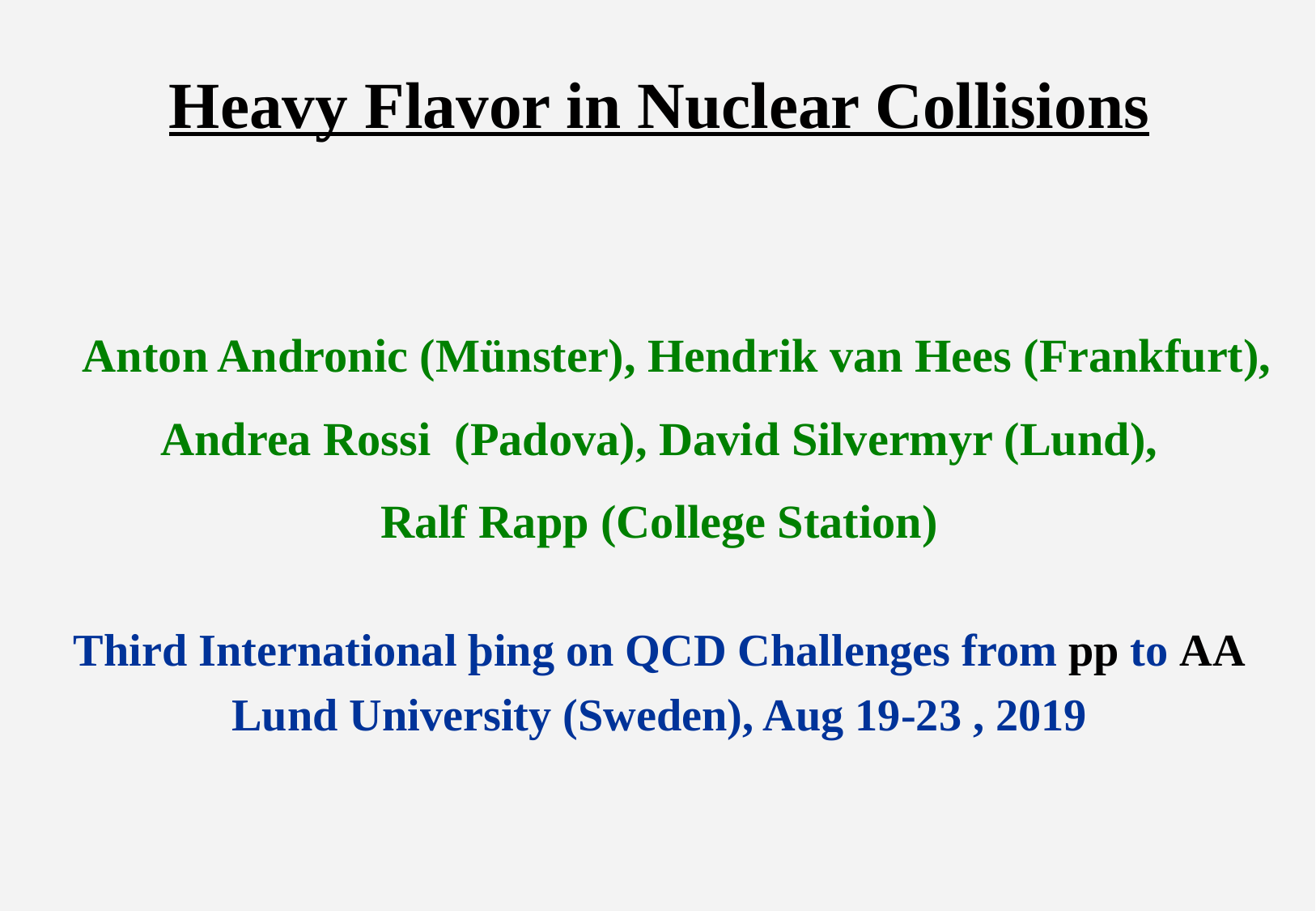

# Heavy Flavor in Nuclear Collisions
   Anton Andronic (Münster), Hendrik van Hees (Frankfurt),
Andrea Rossi  (Padova), David Silvermyr (Lund),
Ralf Rapp (College Station)

Third International ϸing on QCD Challenges from pp to AA
Lund University (Sweden), Aug 19-23 , 2019